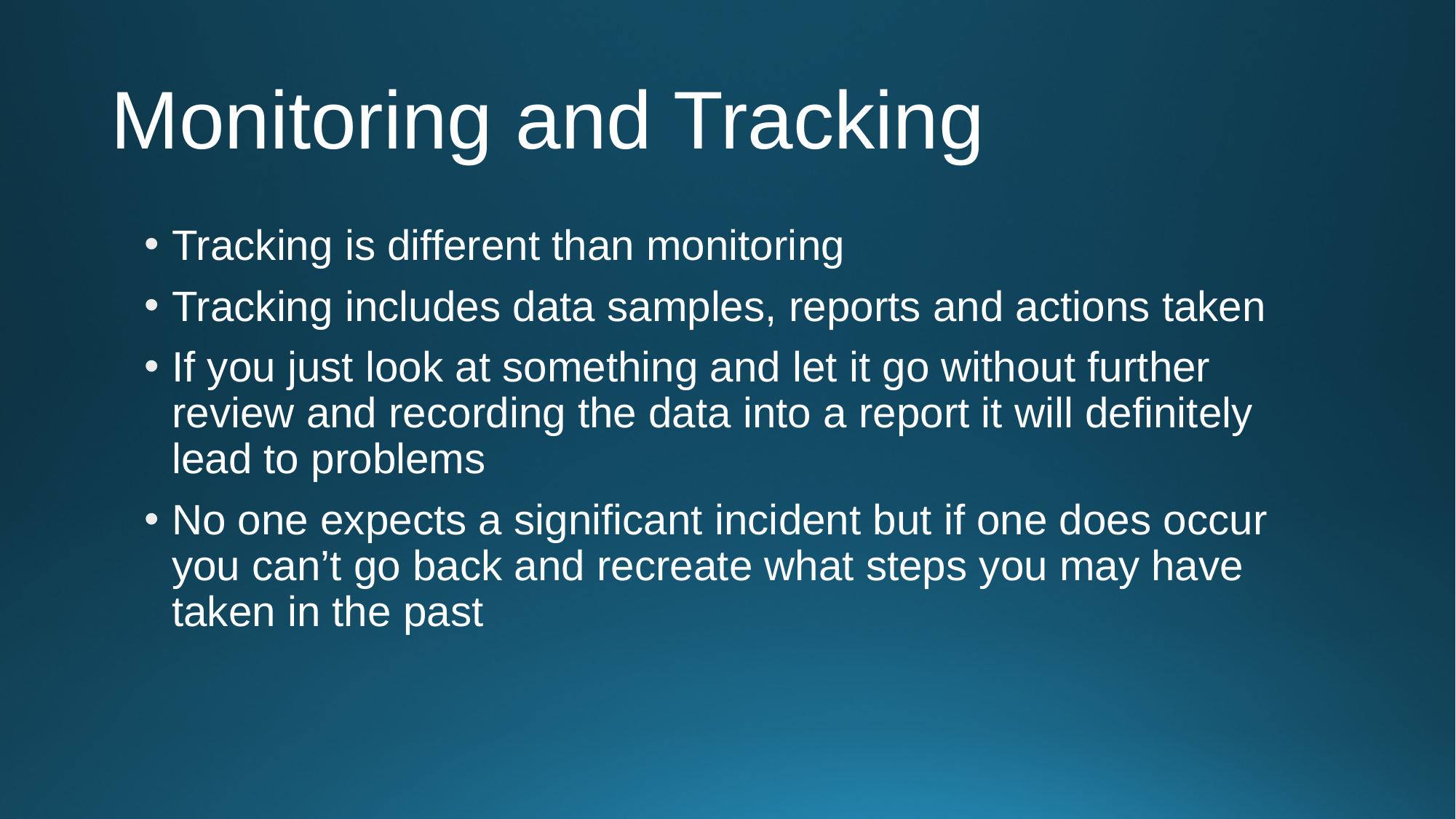

# Monitoring and Tracking
Tracking is different than monitoring
Tracking includes data samples, reports and actions taken
If you just look at something and let it go without further review and recording the data into a report it will definitely lead to problems
No one expects a significant incident but if one does occur you can’t go back and recreate what steps you may have taken in the past